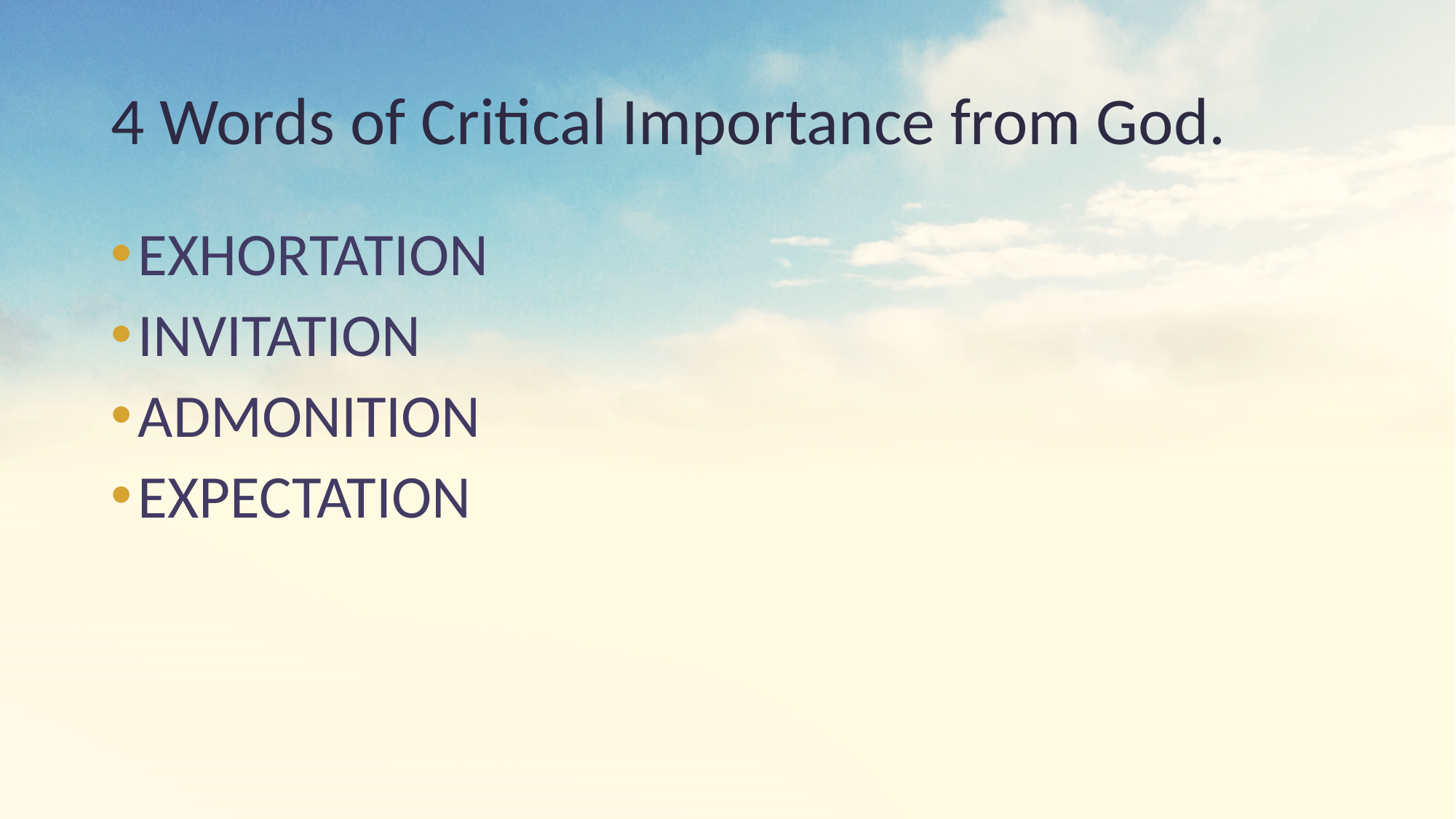

# 4 Words of Critical Importance from God.
EXHORTATION
INVITATION
ADMONITION
EXPECTATION